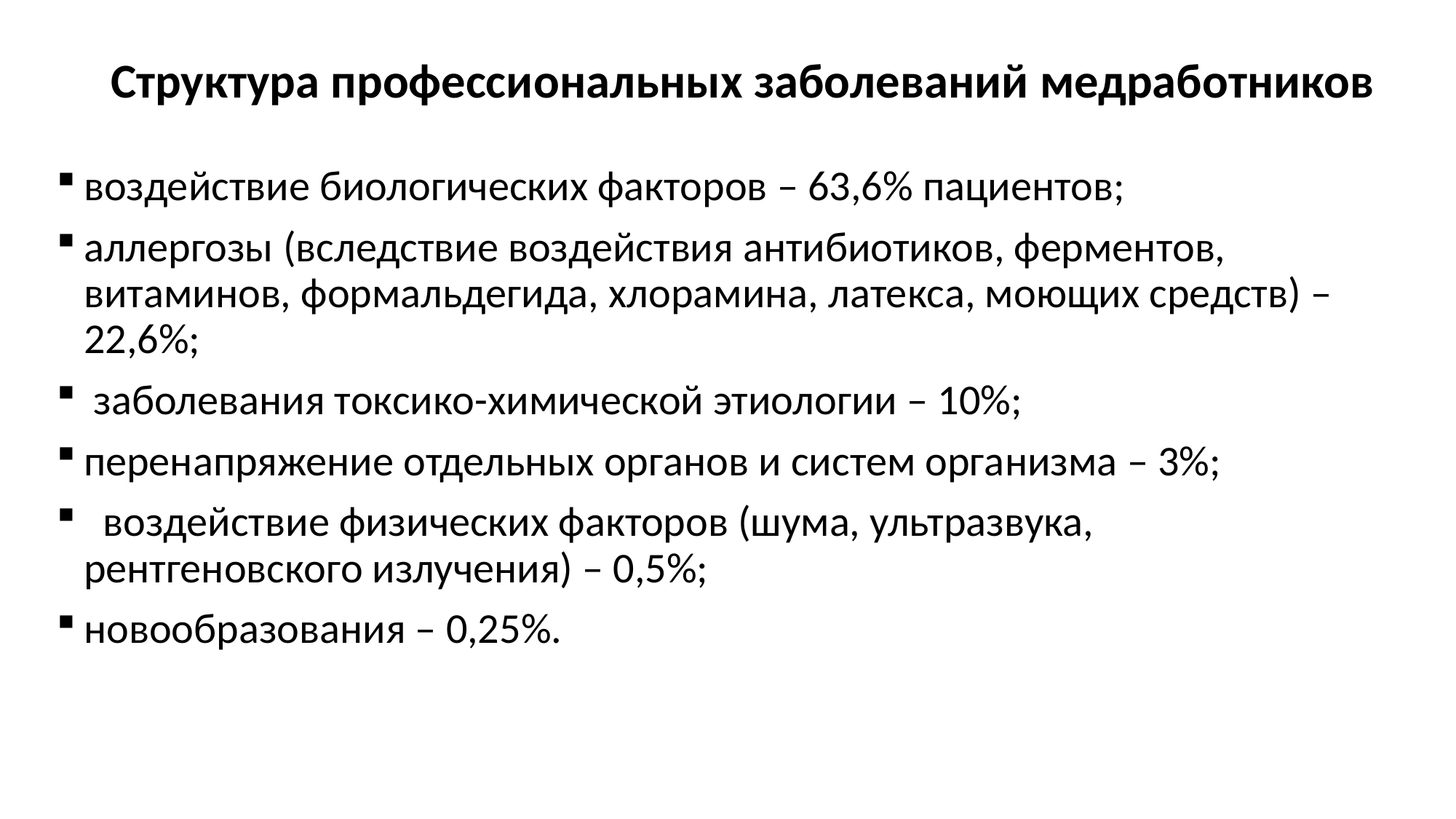

# Структура профессиональных заболеваний медработников
воздействие биологических факторов – 63,6% пациентов;
аллергозы (вследствие воздействия антибиотиков, ферментов, витаминов, формальдегида, хлорамина, латекса, моющих средств) – 22,6%;
 заболевания токсико-химической этиологии – 10%;
перенапряжение отдельных органов и систем организма – 3%;
  воздействие физических факторов (шума, ультразвука, рентгеновского излучения) – 0,5%;
новообразования – 0,25%.